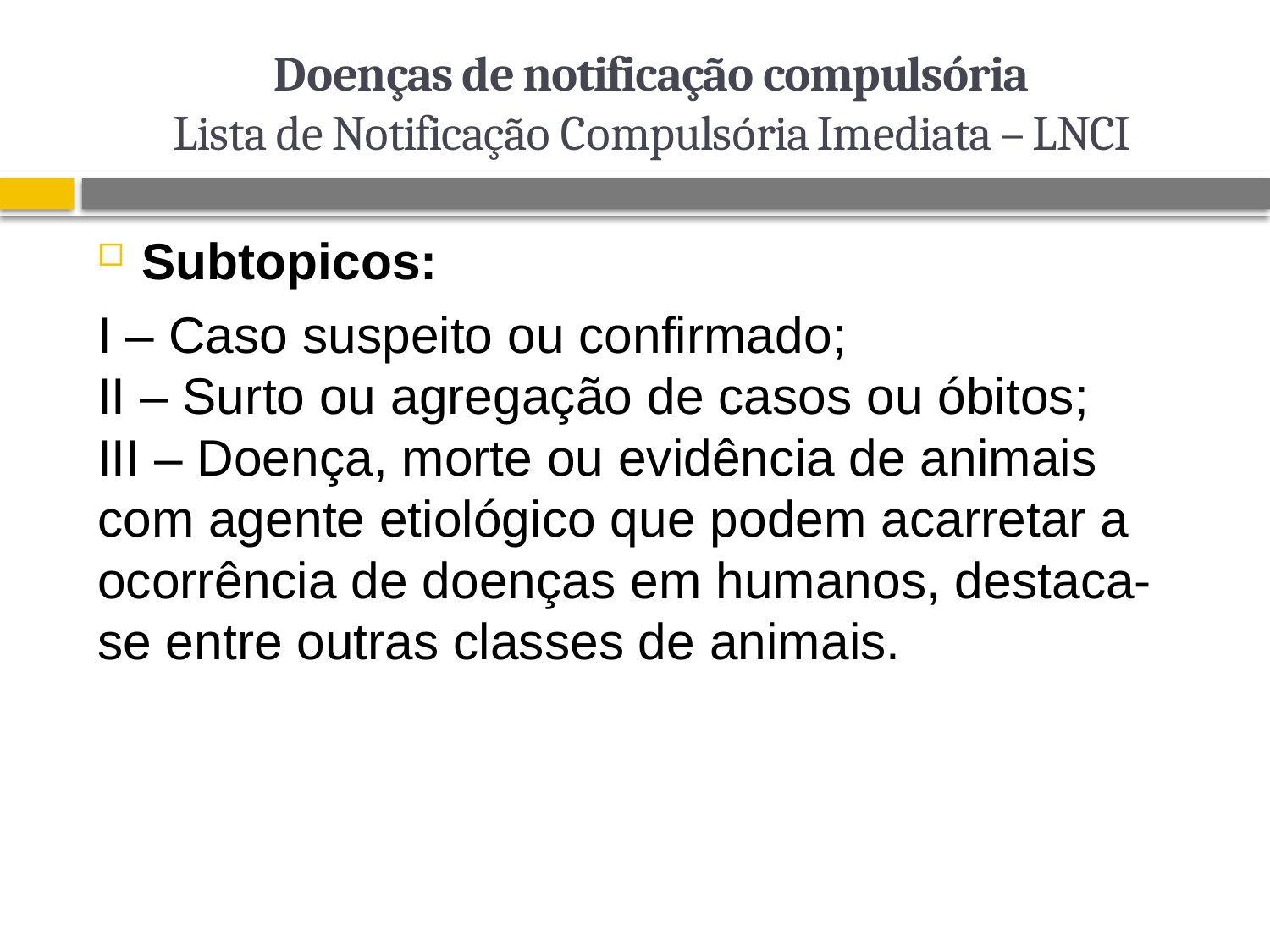

# Doenças de notificação compulsória Lista de Notificação Compulsória Imediata – LNCI
Subtopicos:
I – Caso suspeito ou confirmado;
II – Surto ou agregação de casos ou óbitos;
III – Doença, morte ou evidência de animais com agente etiológico que podem acarretar a ocorrência de doenças em humanos, destaca-se entre outras classes de animais.